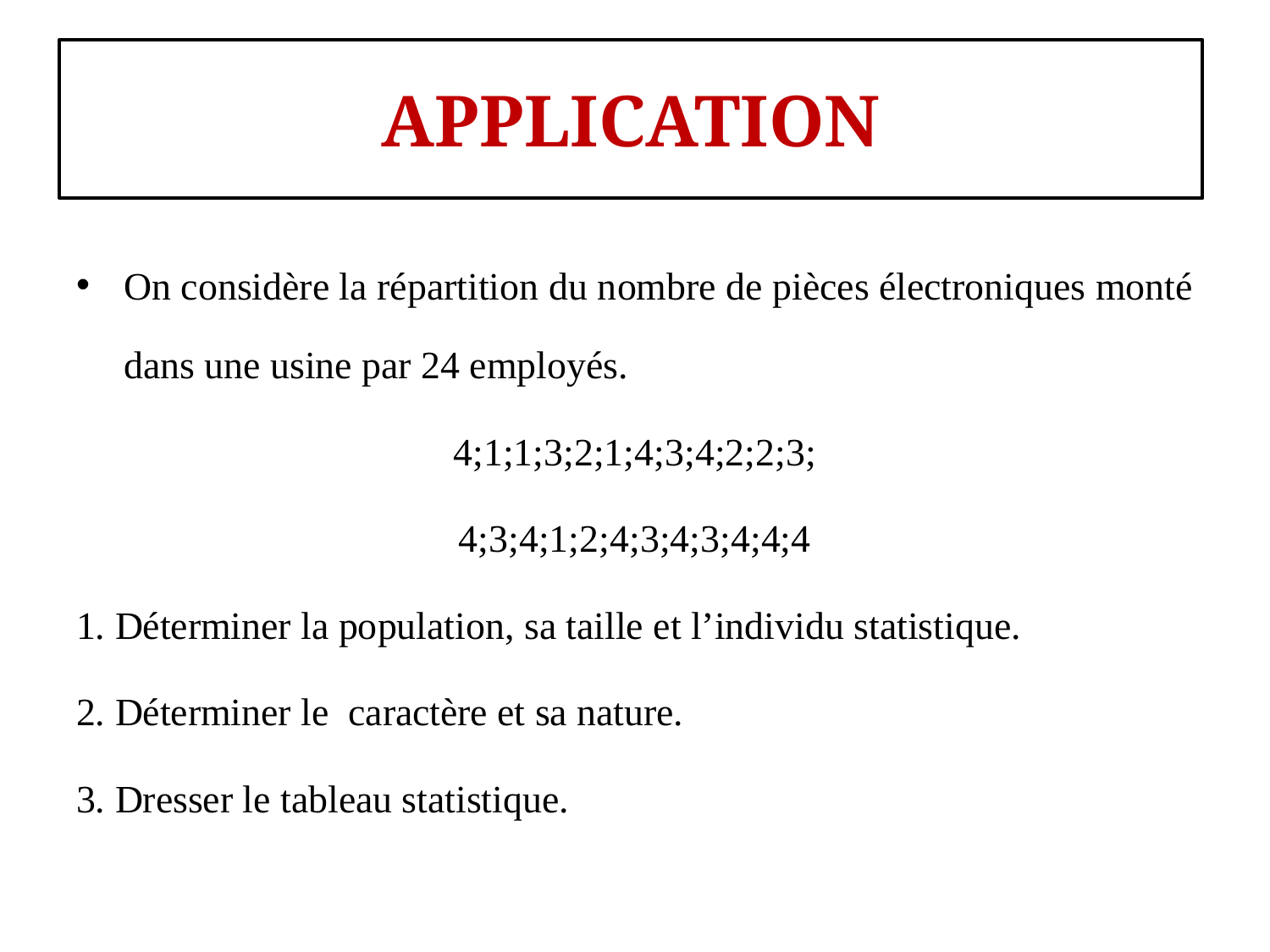

# applicatio
APPLICATION
On considère la répartition du nombre de pièces électroniques monté dans une usine par 24 employés.
4;1;1;3;2;1;4;3;4;2;2;3;
4;3;4;1;2;4;3;4;3;4;4;4
1. Déterminer la population, sa taille et l’individu statistique.
2. Déterminer le  caractère et sa nature.
3. Dresser le tableau statistique.